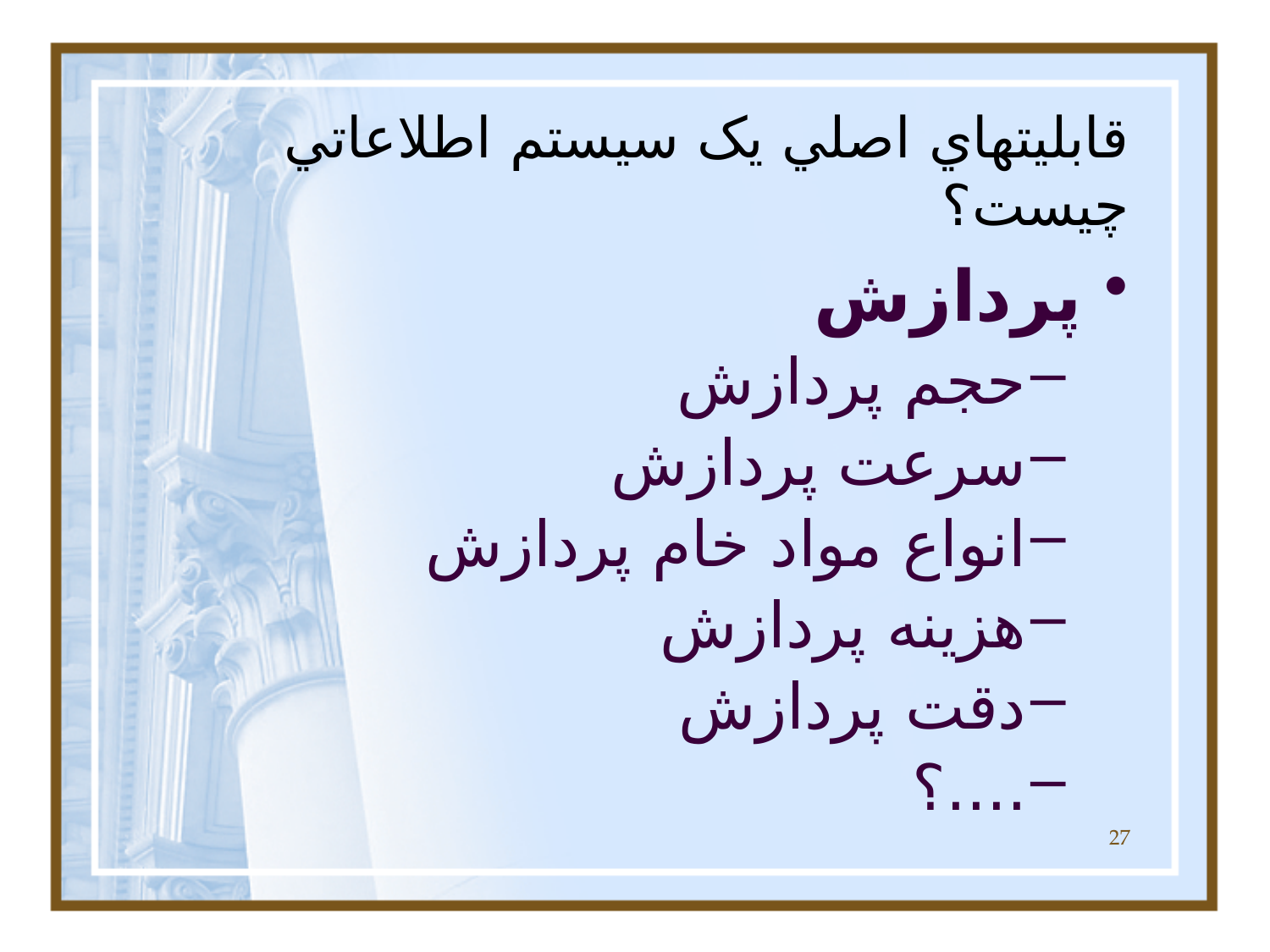

# قابليتهاي اصلي يک سيستم اطلاعاتي چيست؟
پردازش
حجم پردازش
سرعت پردازش
انواع مواد خام پردازش
هزينه پردازش
دقت پردازش
....؟
27